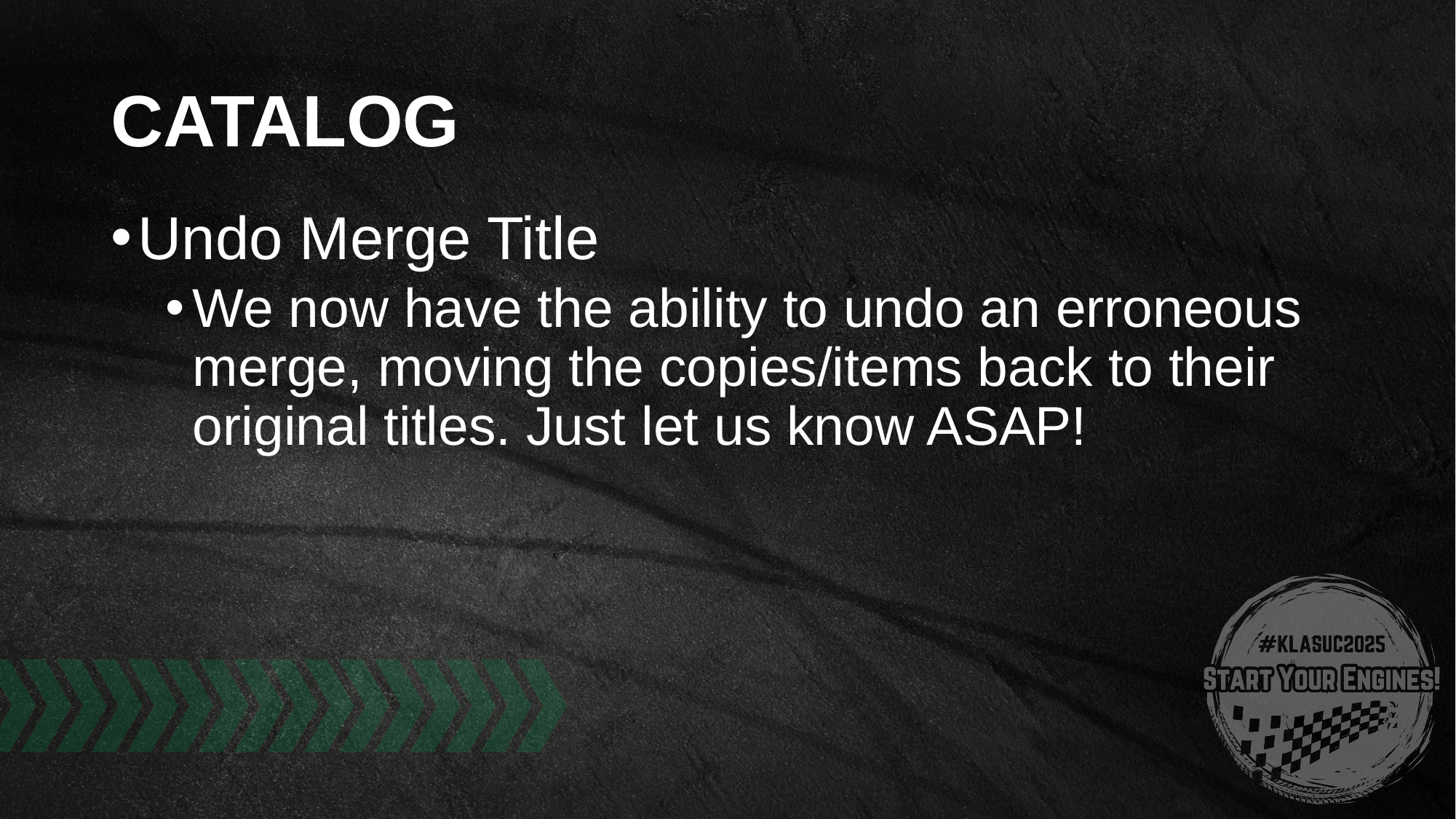

# Catalog
Undo Merge Title
We now have the ability to undo an erroneous merge, moving the copies/items back to their original titles. Just let us know ASAP!